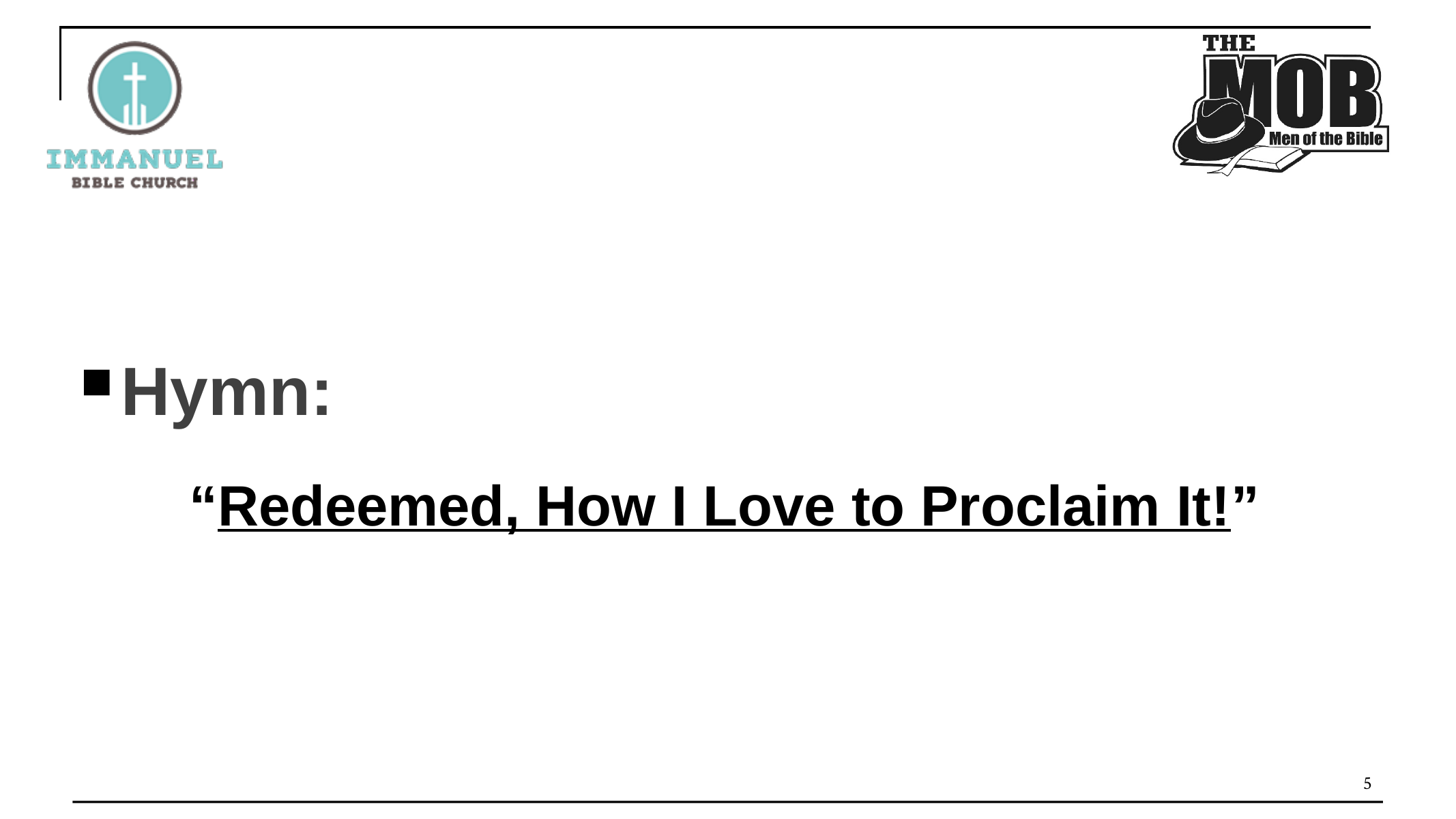

#

Hymn:

“Redeemed, How I Love to Proclaim It!”

5